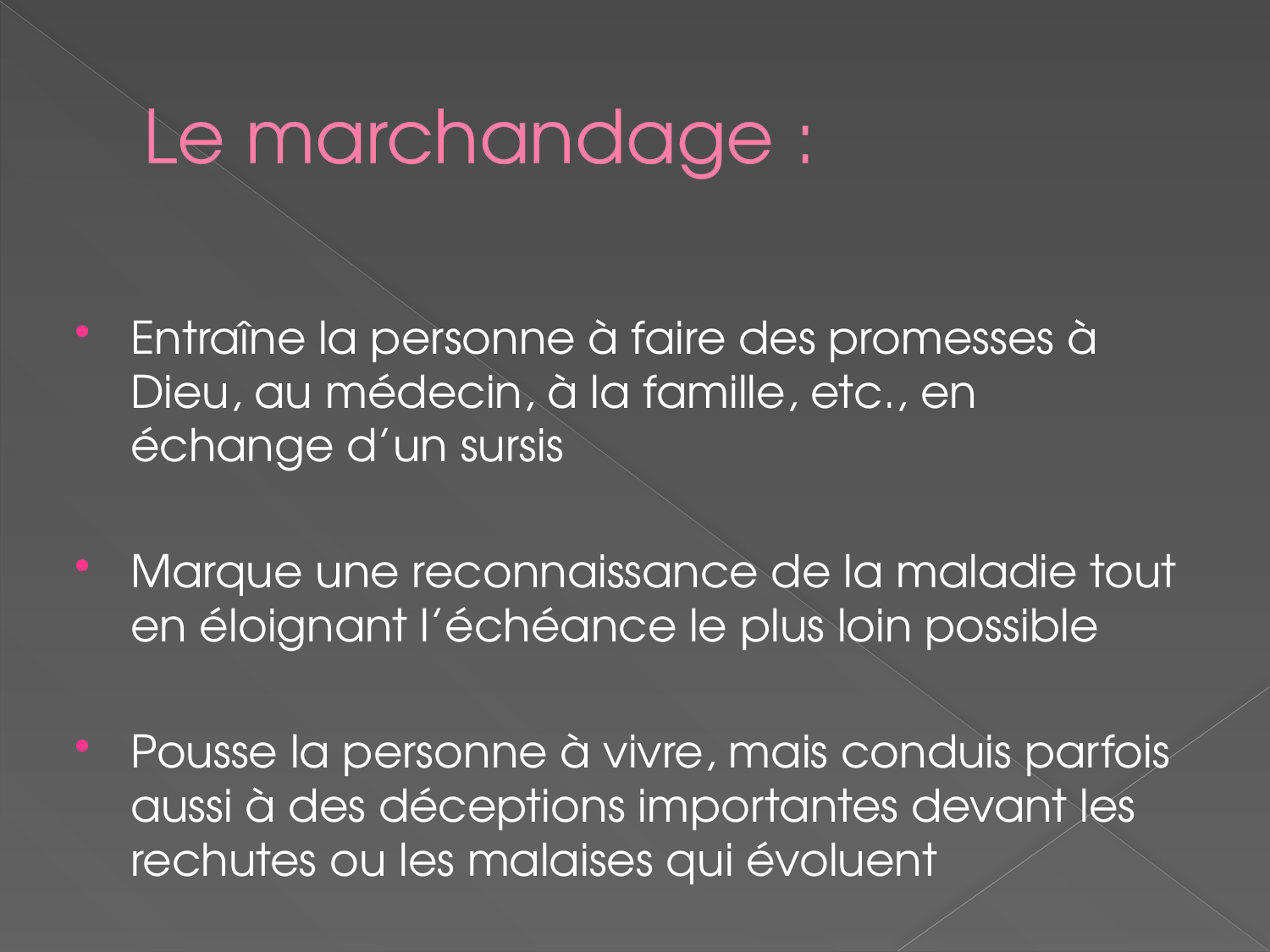

# Le marchandage :

Entraîne la personne à faire des promesses à Dieu, au médecin, à la famille, etc., en échange d’un sursis

Marque une reconnaissance de la maladie tout en éloignant l’échéance le plus loin possible

Pousse la personne à vivre, mais conduis parfois aussi à des déceptions importantes devant les rechutes ou les malaises qui évoluent